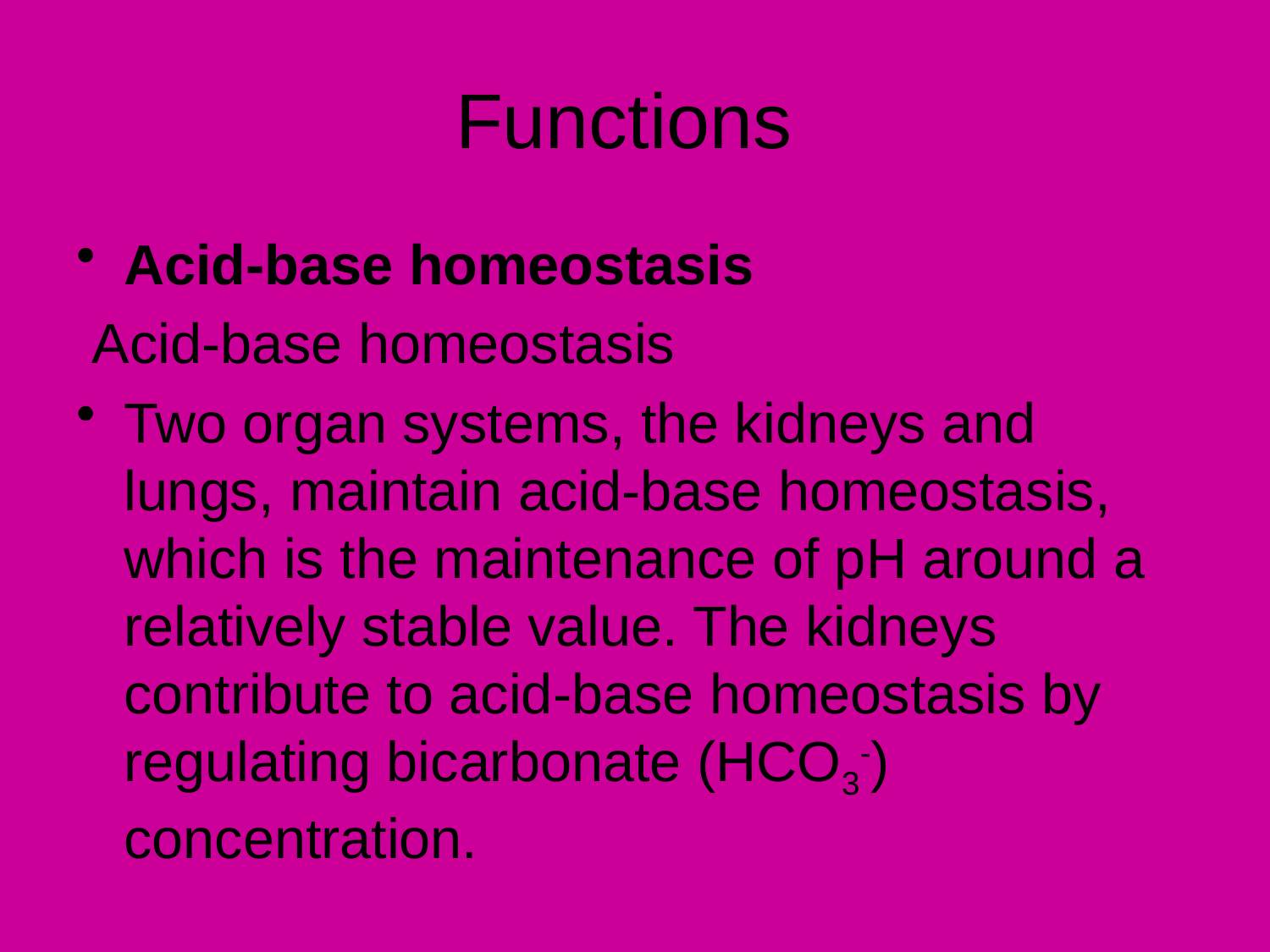

# Functions
Acid-base homeostasis
 Acid-base homeostasis
Two organ systems, the kidneys and lungs, maintain acid-base homeostasis, which is the maintenance of pH around a relatively stable value. The kidneys contribute to acid-base homeostasis by regulating bicarbonate (HCO3-) concentration.